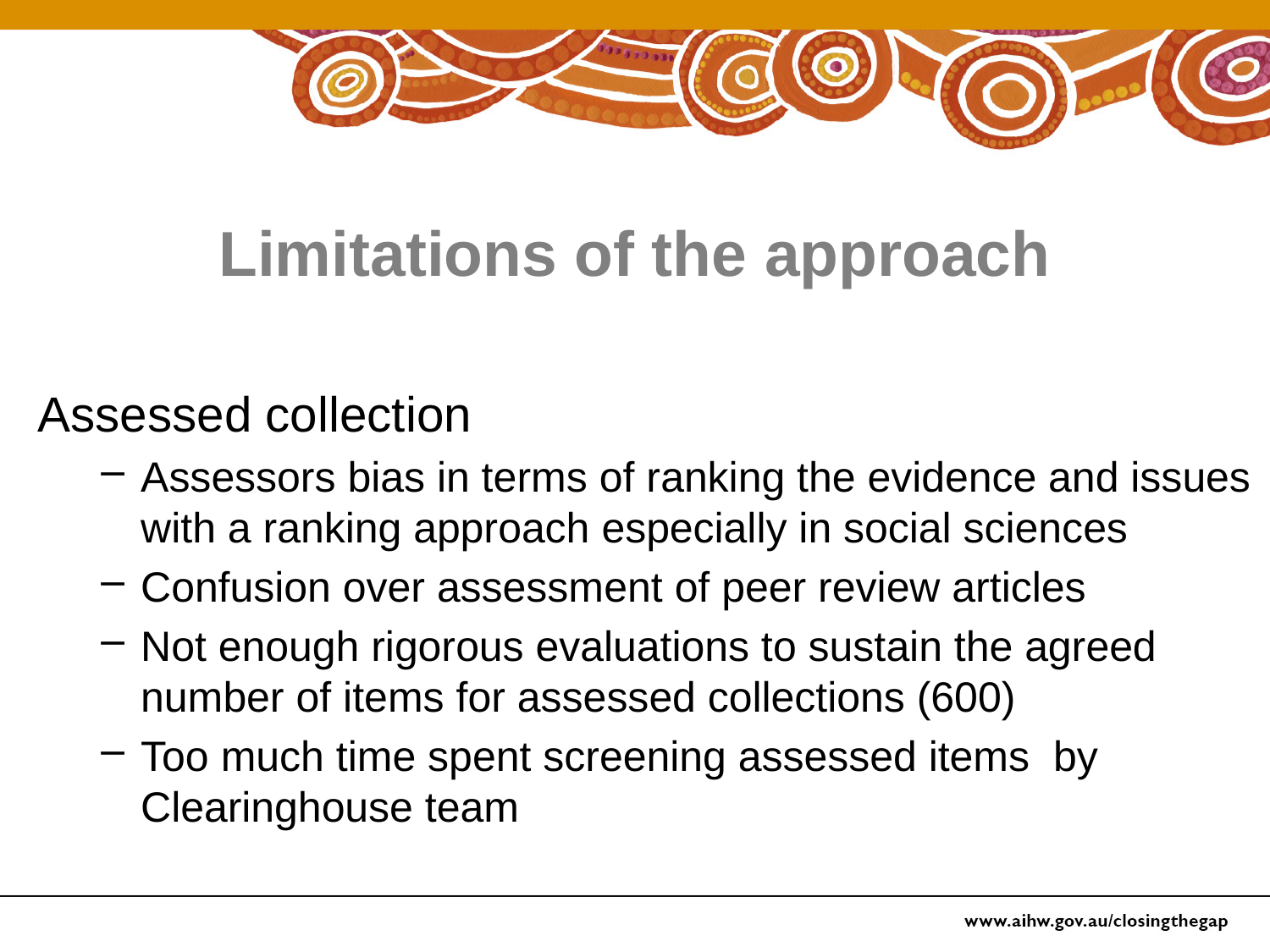

# Limitations of the approach
Assessed collection
Assessors bias in terms of ranking the evidence and issues with a ranking approach especially in social sciences
Confusion over assessment of peer review articles
Not enough rigorous evaluations to sustain the agreed  number of items for assessed collections (600)
Too much time spent screening assessed items  by Clearinghouse team